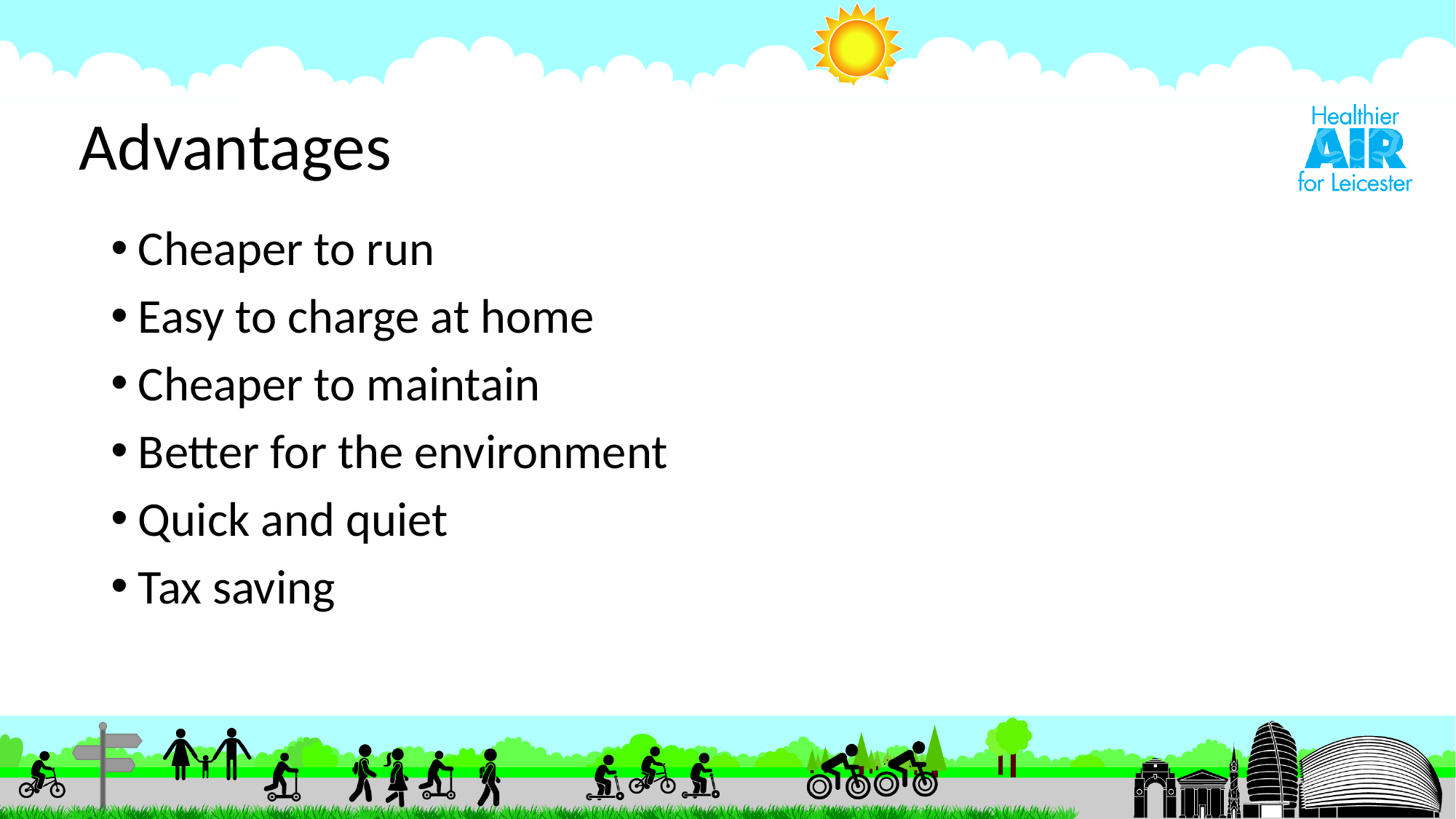

# Advantages
Cheaper to run
Easy to charge at home
Cheaper to maintain
Better for the environment
Quick and quiet
Tax saving